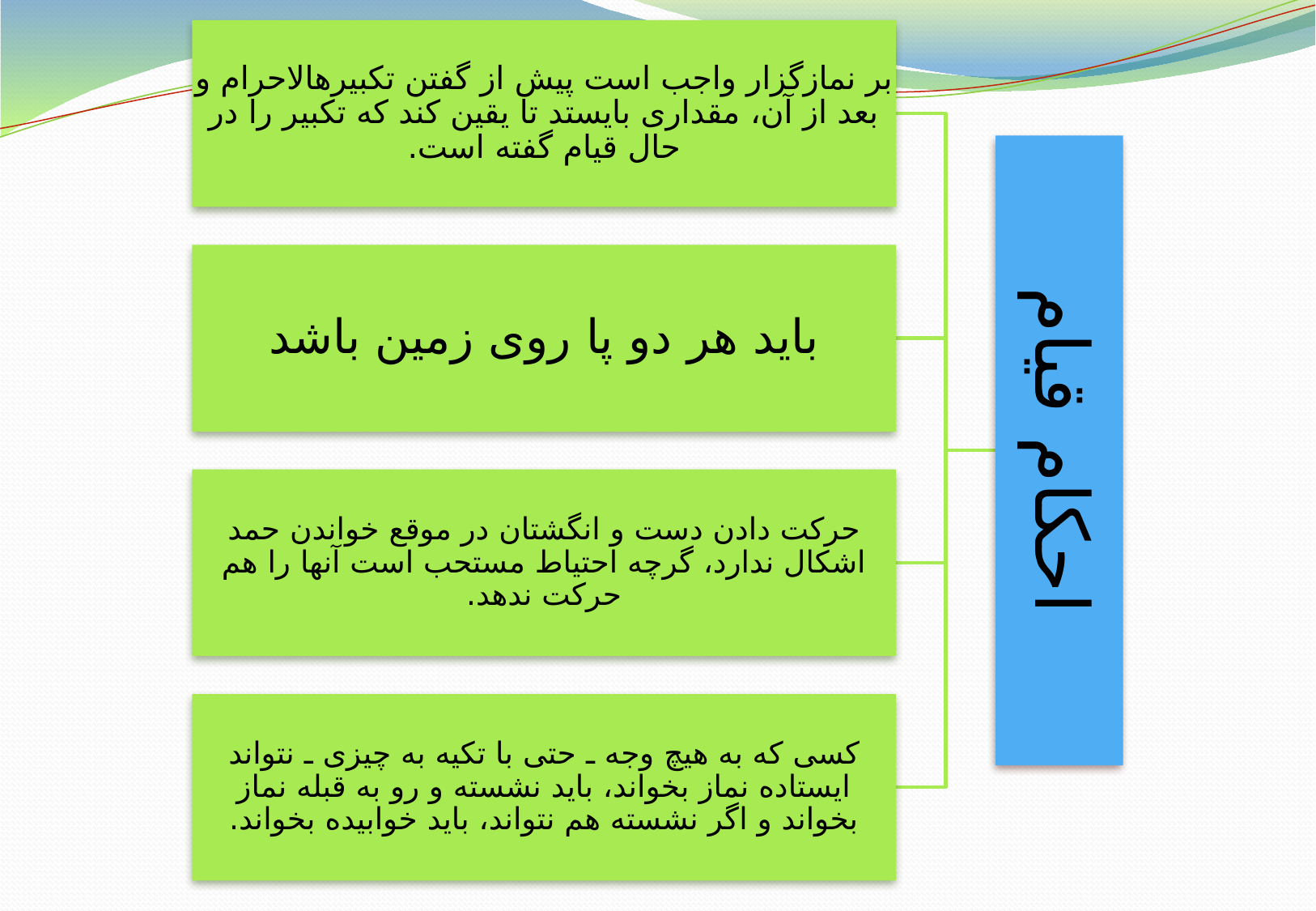

احکام قیام
بر نمازگزار واجب است پيش از گفتن تكبيره‏الاحرام و بعد از آن، مقدارى بايستد تا يقين كند كه تكبير را در حال قيام گفته است.
باید هر دو پا روی زمین باشد
حركت دادن دست و انگشتان در موقع خواندن حمد اشكال ندارد، گرچه احتياط مستحب است آنها را هم حركت ندهد.
كسى كه به هيچ وجه ـ حتى با تكيه به چيزى ـ نتواند ايستاده نماز بخواند، بايد نشسته و رو به قبله نماز بخواند و اگر نشسته هم نتواند، بايد خوابيده بخواند.
#